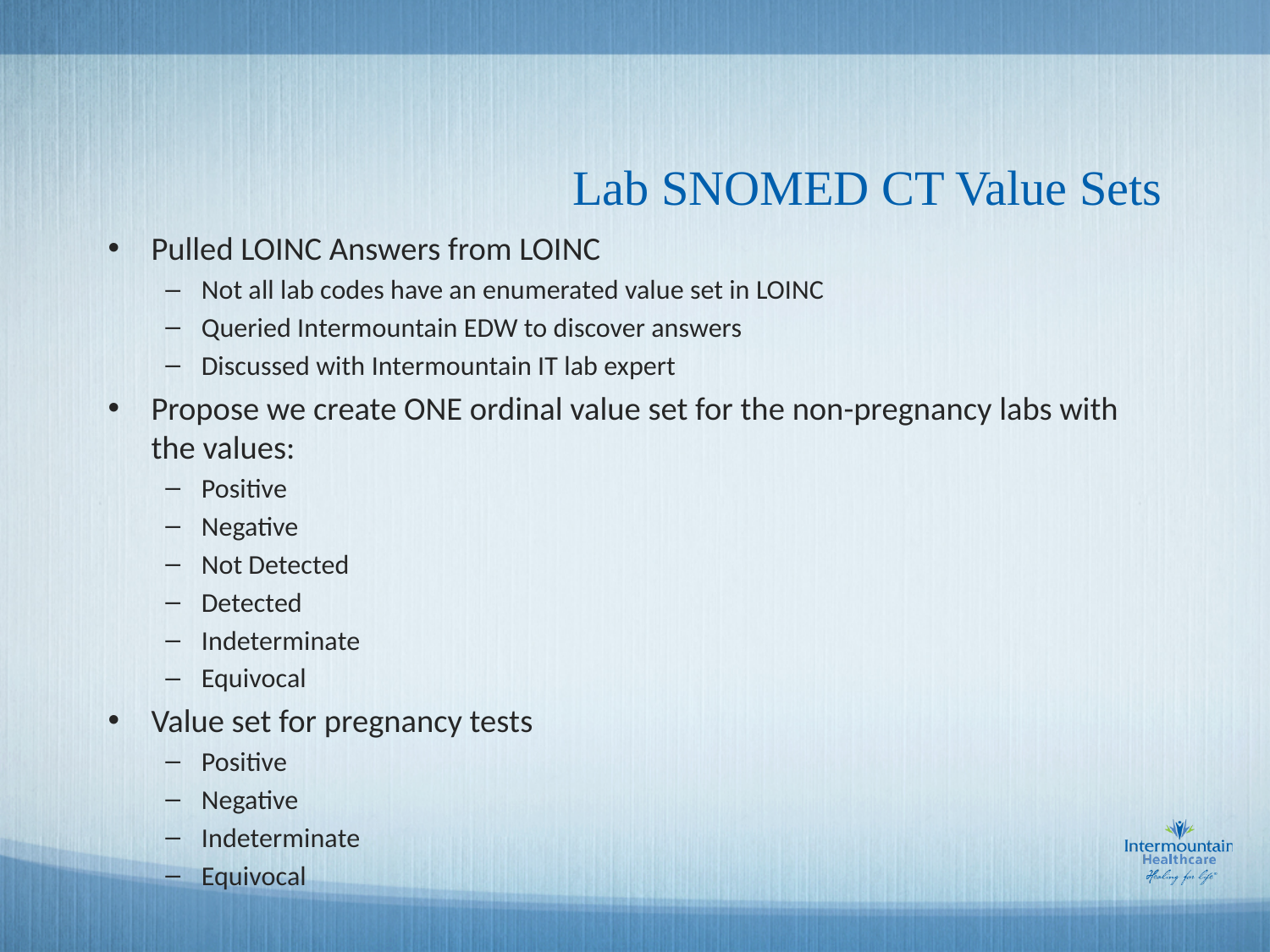

# Lab SNOMED CT Value Sets
Pulled LOINC Answers from LOINC
Not all lab codes have an enumerated value set in LOINC
Queried Intermountain EDW to discover answers
Discussed with Intermountain IT lab expert
Propose we create ONE ordinal value set for the non-pregnancy labs with the values:
Positive
Negative
Not Detected
Detected
Indeterminate
Equivocal
Value set for pregnancy tests
Positive
Negative
Indeterminate
Equivocal